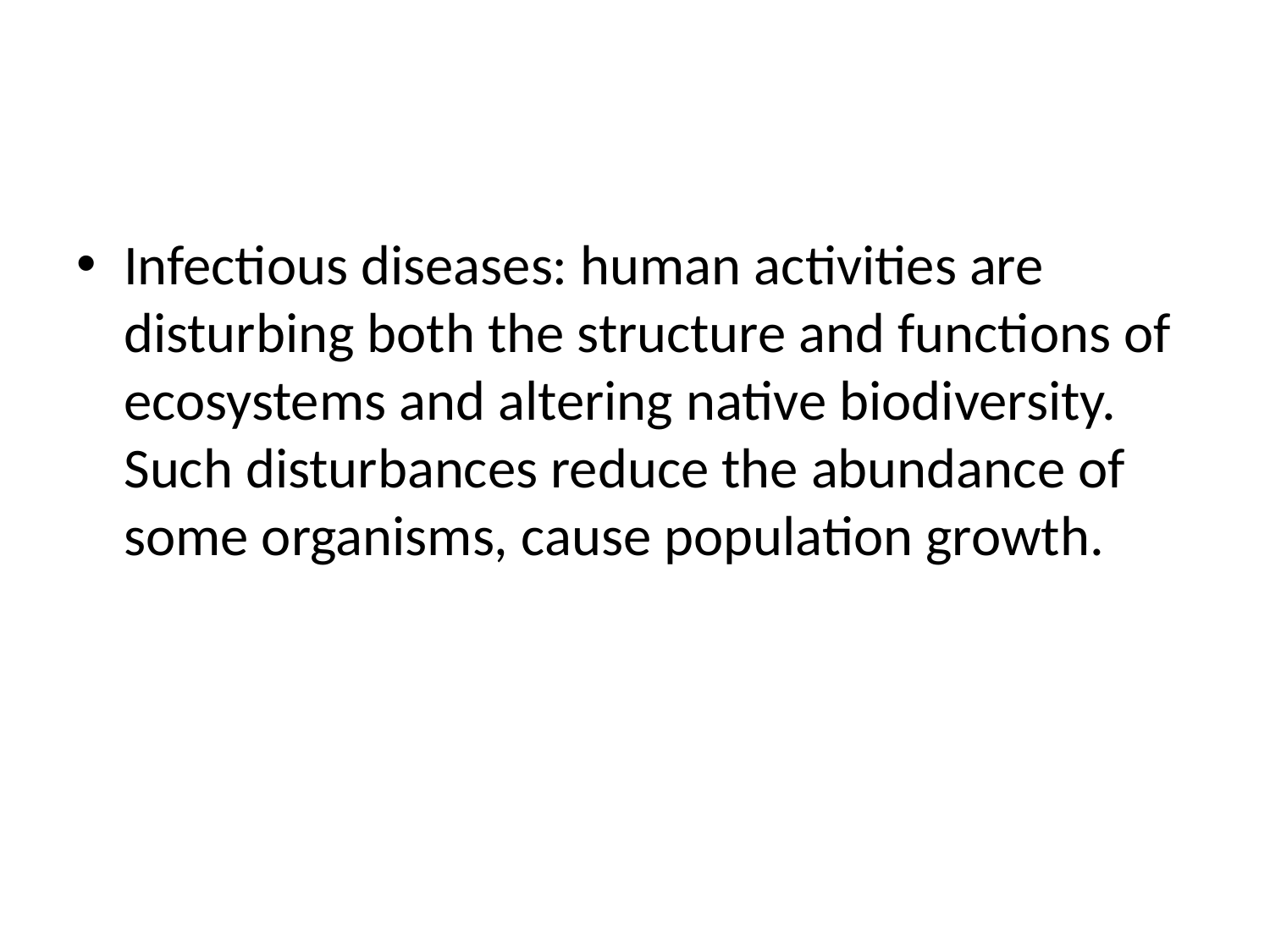

#
Infectious diseases: human activities are disturbing both the structure and functions of ecosystems and altering native biodiversity. Such disturbances reduce the abundance of some organisms, cause population growth.